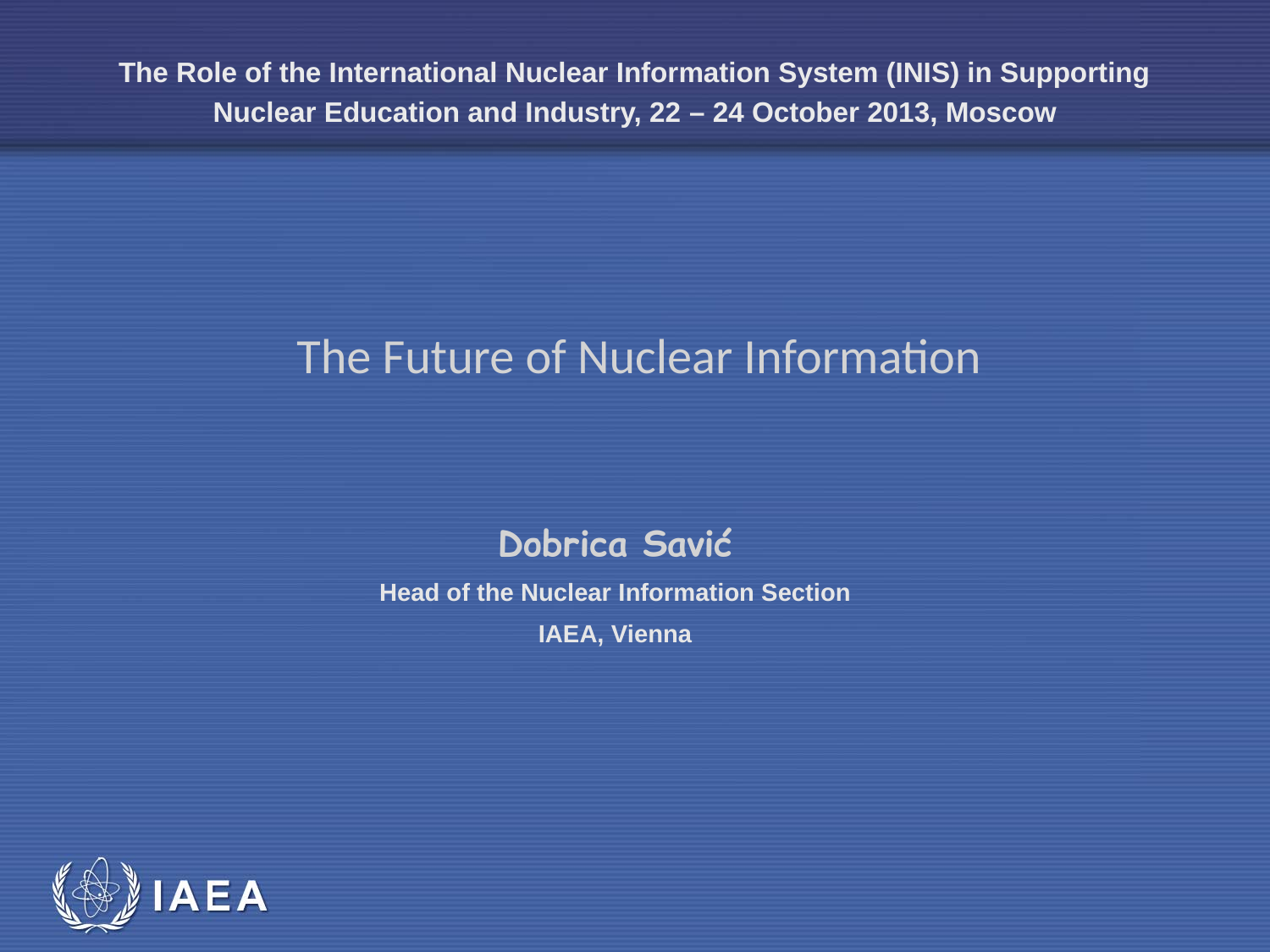

The Role of the International Nuclear Information System (INIS) in Supporting
Nuclear Education and Industry, 22 – 24 October 2013, Moscow
The Future of Nuclear Information
Dobrica Savić
Head of the Nuclear Information Section
IAEA, Vienna